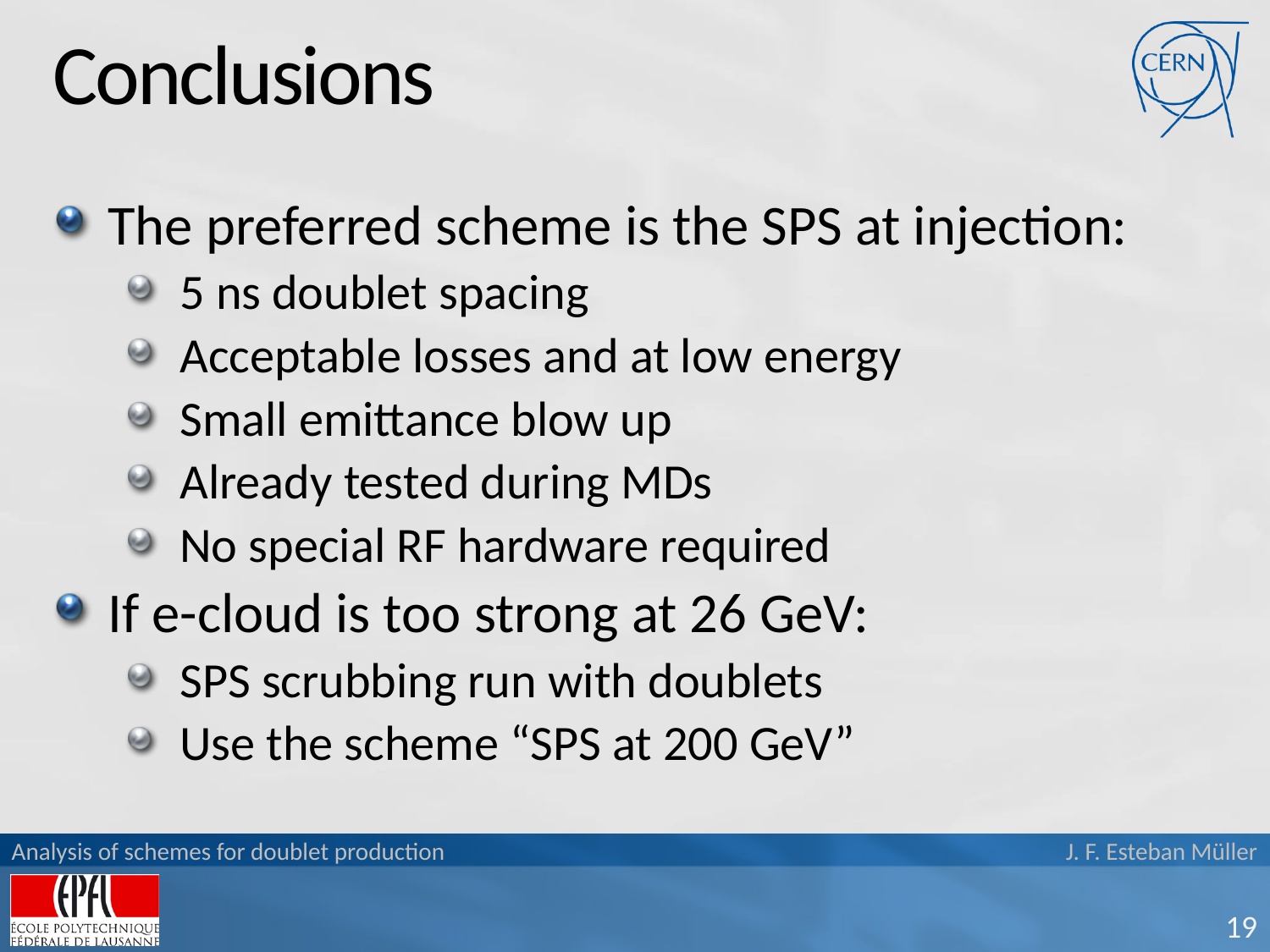

# Conclusions
The preferred scheme is the SPS at injection:
5 ns doublet spacing
Acceptable losses and at low energy
Small emittance blow up
Already tested during MDs
No special RF hardware required
If e-cloud is too strong at 26 GeV:
SPS scrubbing run with doublets
Use the scheme “SPS at 200 GeV”